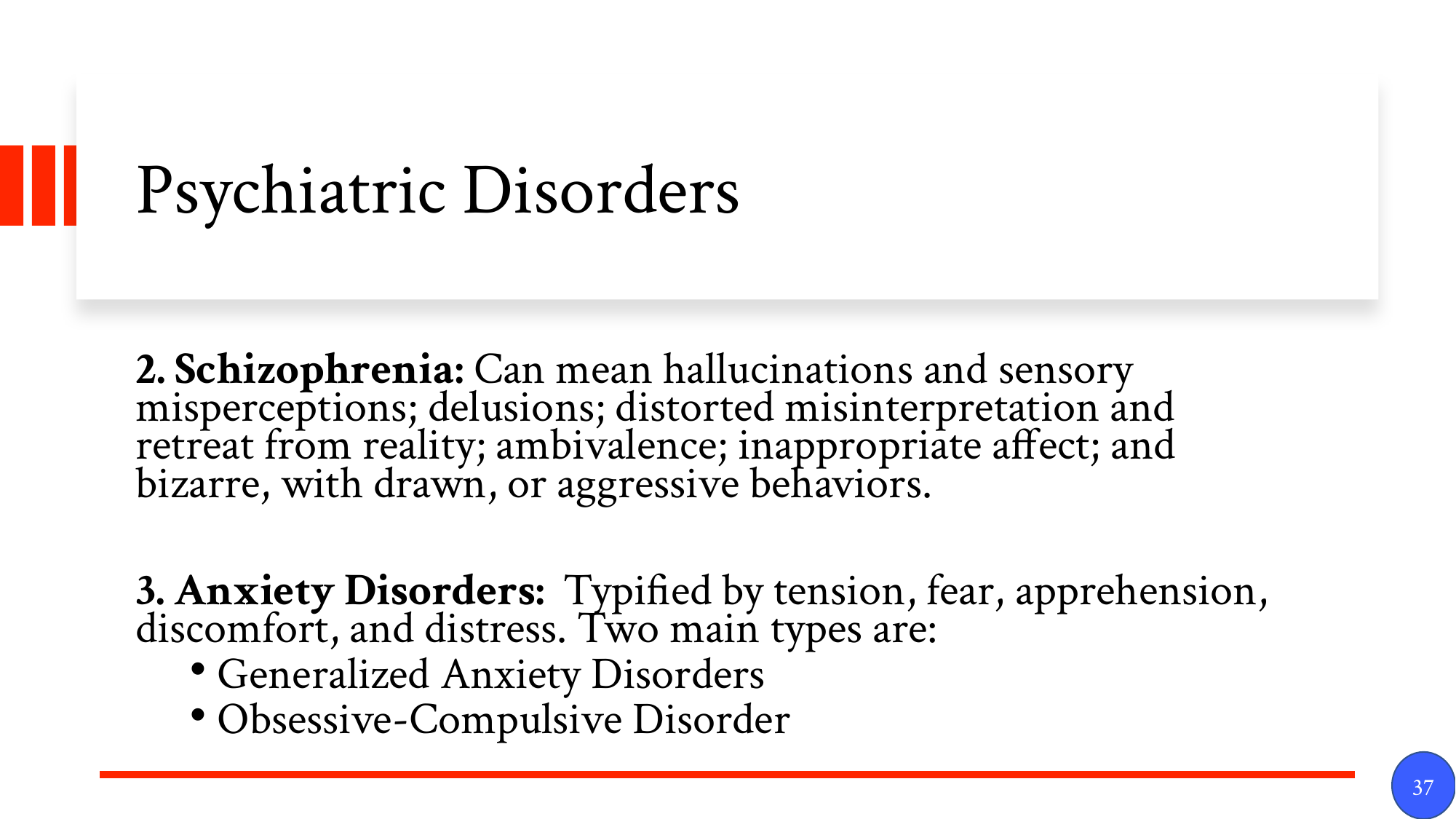

# Psychiatric Disorders

2. Schizophrenia: Can mean hallucinations and sensory misperceptions; delusions; distorted misinterpretation and retreat from reality; ambivalence; inappropriate affect; and bizarre, with drawn, or aggressive behaviors.

3. Anxiety Disorders:  Typified by tension, fear, apprehension, discomfort, and distress. Two main types are:
Generalized Anxiety Disorders
Obsessive-Compulsive Disorder
37